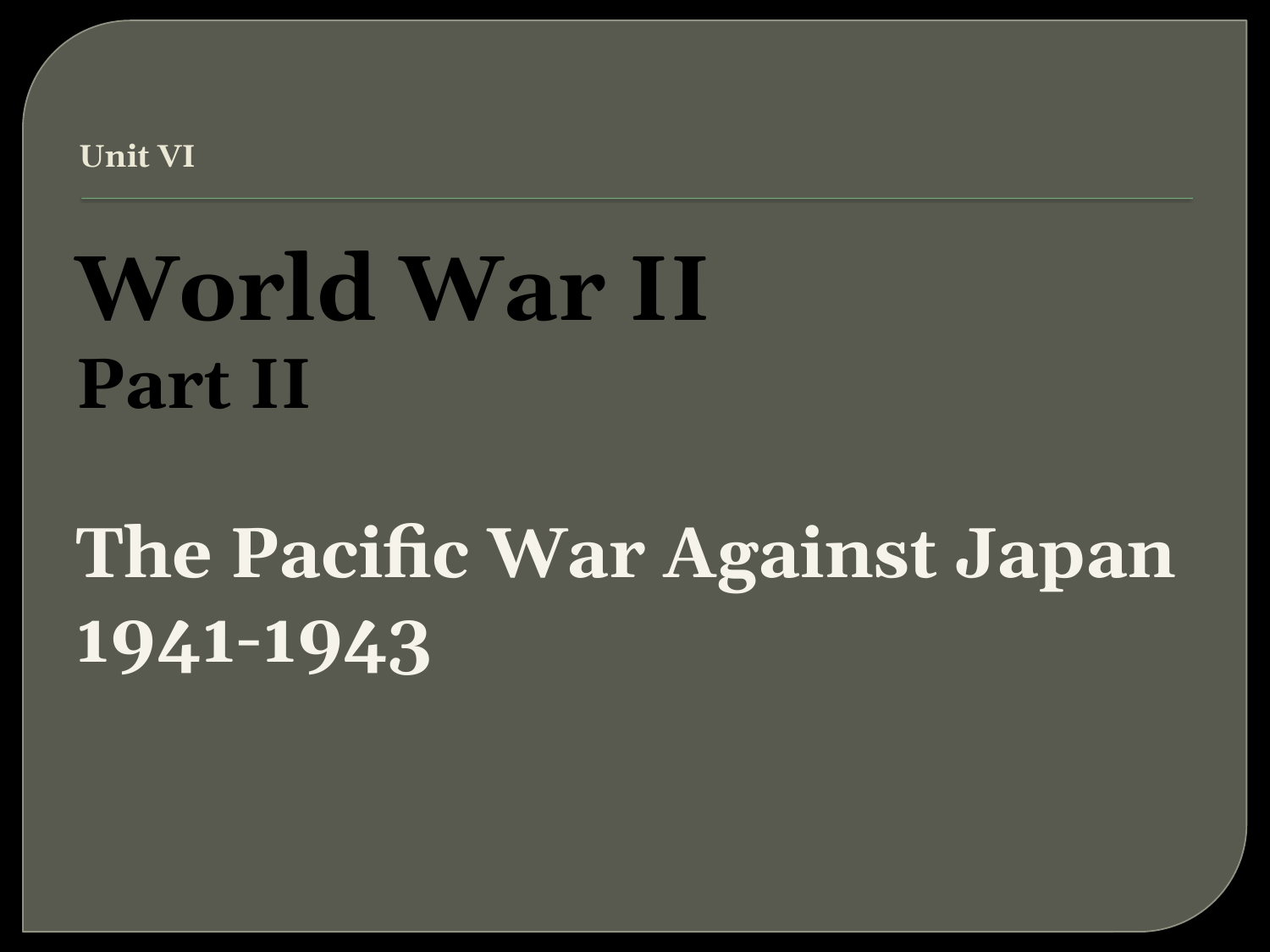

# Unit VI
World War II
Part II

The Pacific War Against Japan
1941-1943